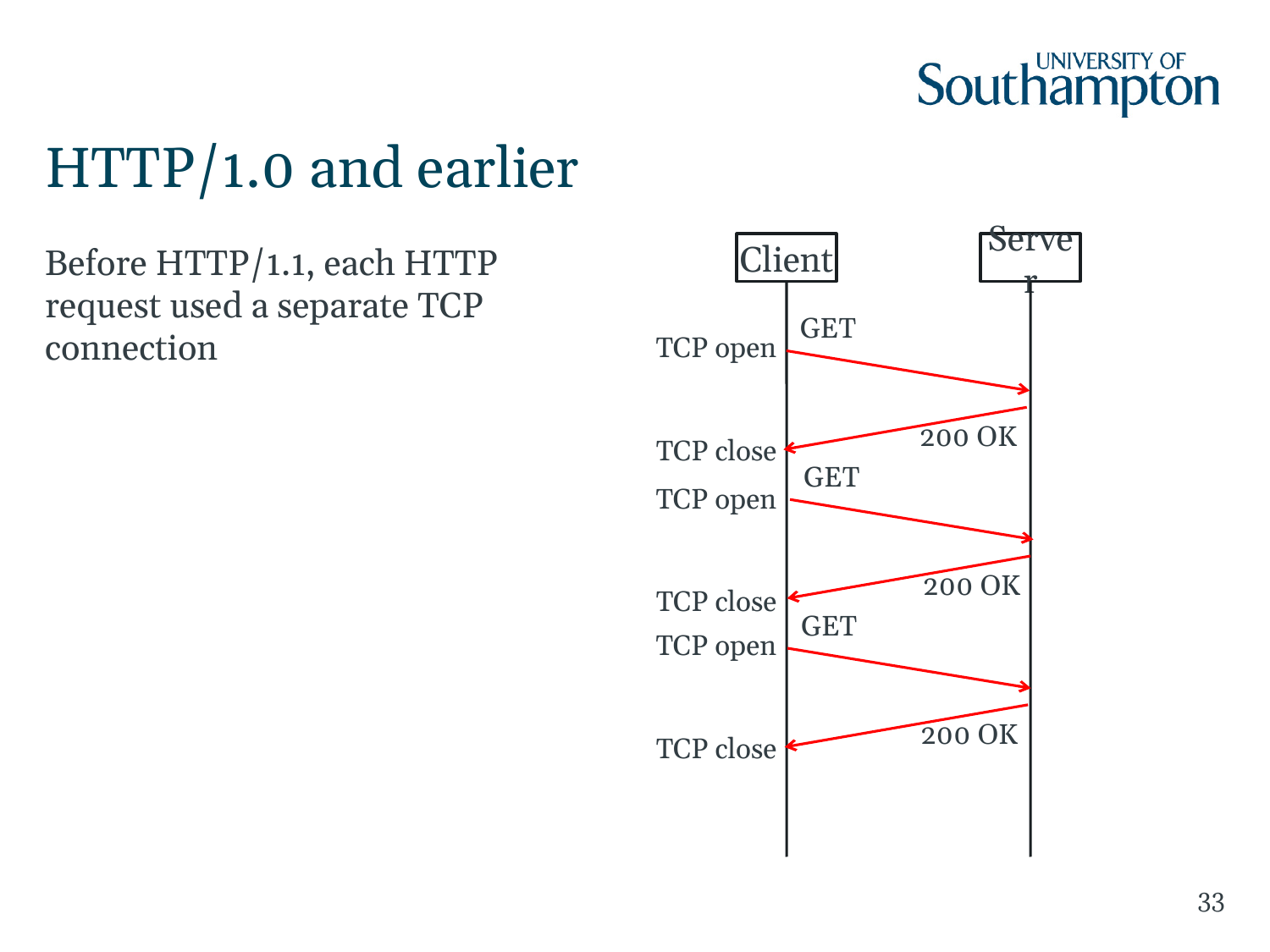

# HTTP/1.0 and earlier
Before HTTP/1.1, each HTTP request used a separate TCP connection
Client
Server
GET
TCP open
200 OK
TCP close
GET
TCP open
200 OK
TCP close
GET
TCP open
200 OK
TCP close
33